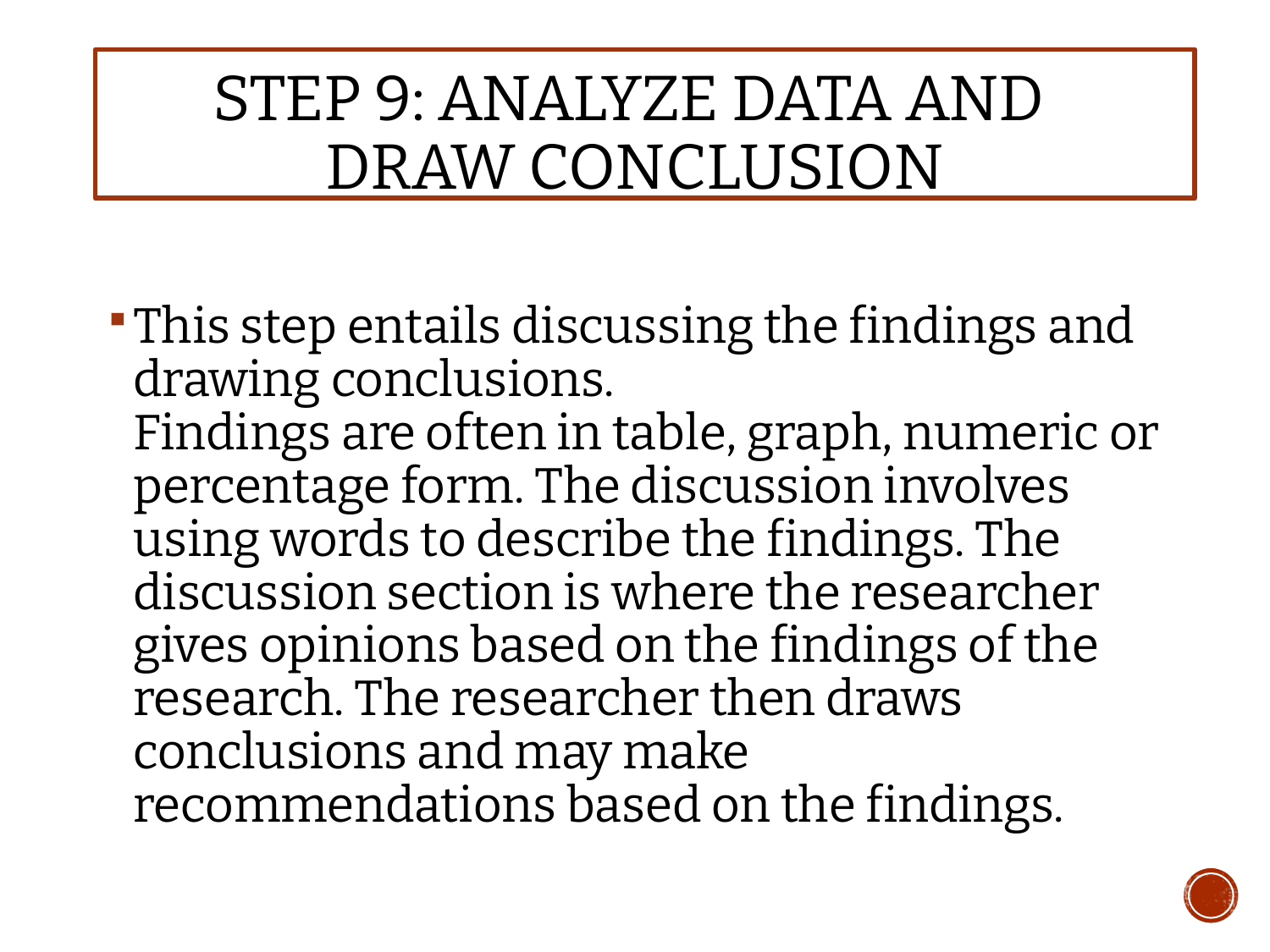

# Step 9: Analyze data and draw conclusion

This step entails discussing the findings and drawing conclusions.
Findings are often in table, graph, numeric or percentage form. The discussion involves using words to describe the findings. The discussion section is where the researcher gives opinions based on the findings of the research. The researcher then draws conclusions and may make recommendations based on the findings.